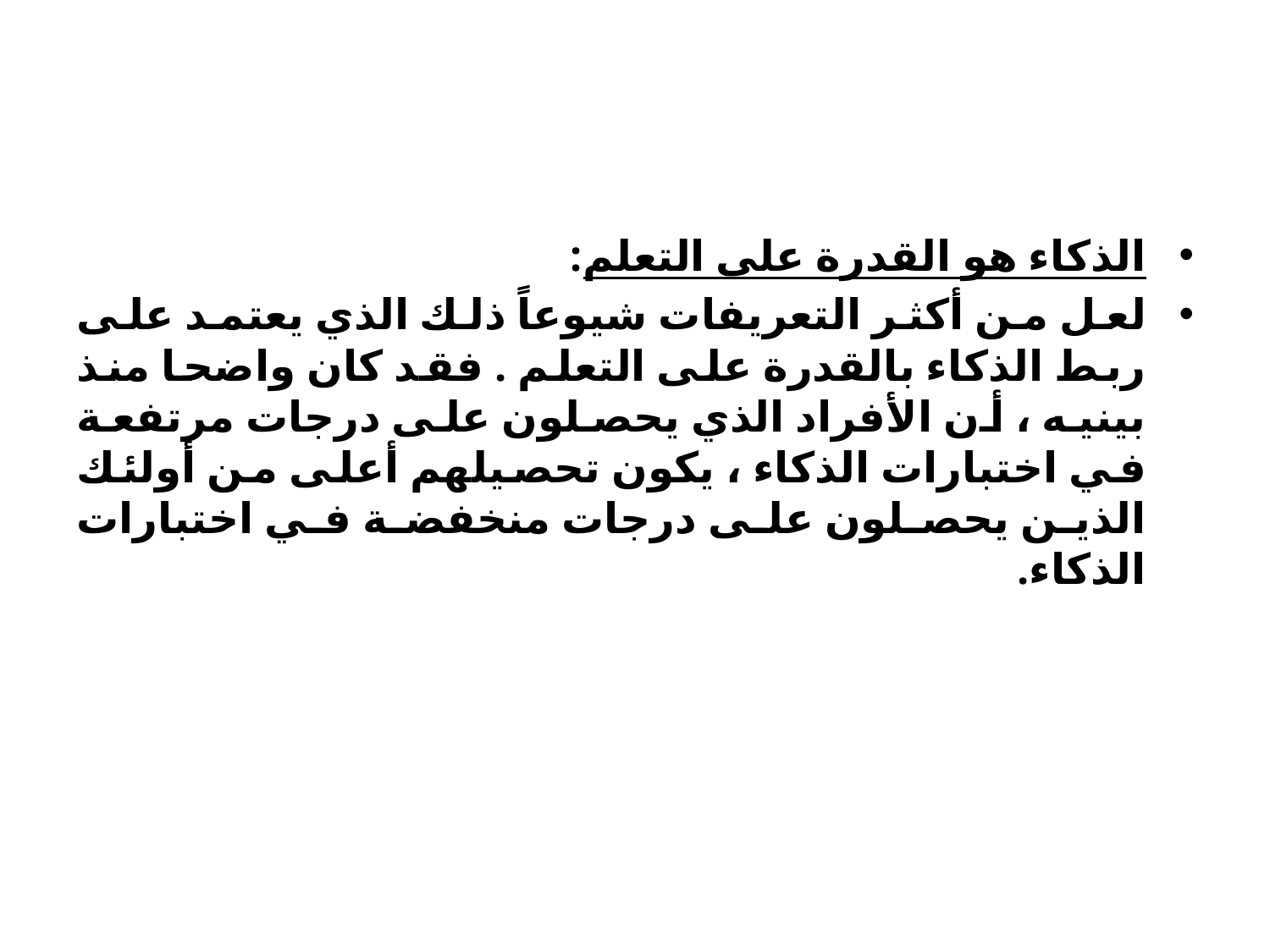

#
الذكاء هو القدرة على التعلم:
لعل من أكثر التعريفات شيوعاً ذلك الذي يعتمد على ربط الذكاء بالقدرة على التعلم . فقد كان واضحا منذ بينيه ، أن الأفراد الذي يحصلون على درجات مرتفعة في اختبارات الذكاء ، يكون تحصيلهم أعلى من أولئك الذين يحصلون على درجات منخفضة في اختبارات الذكاء.